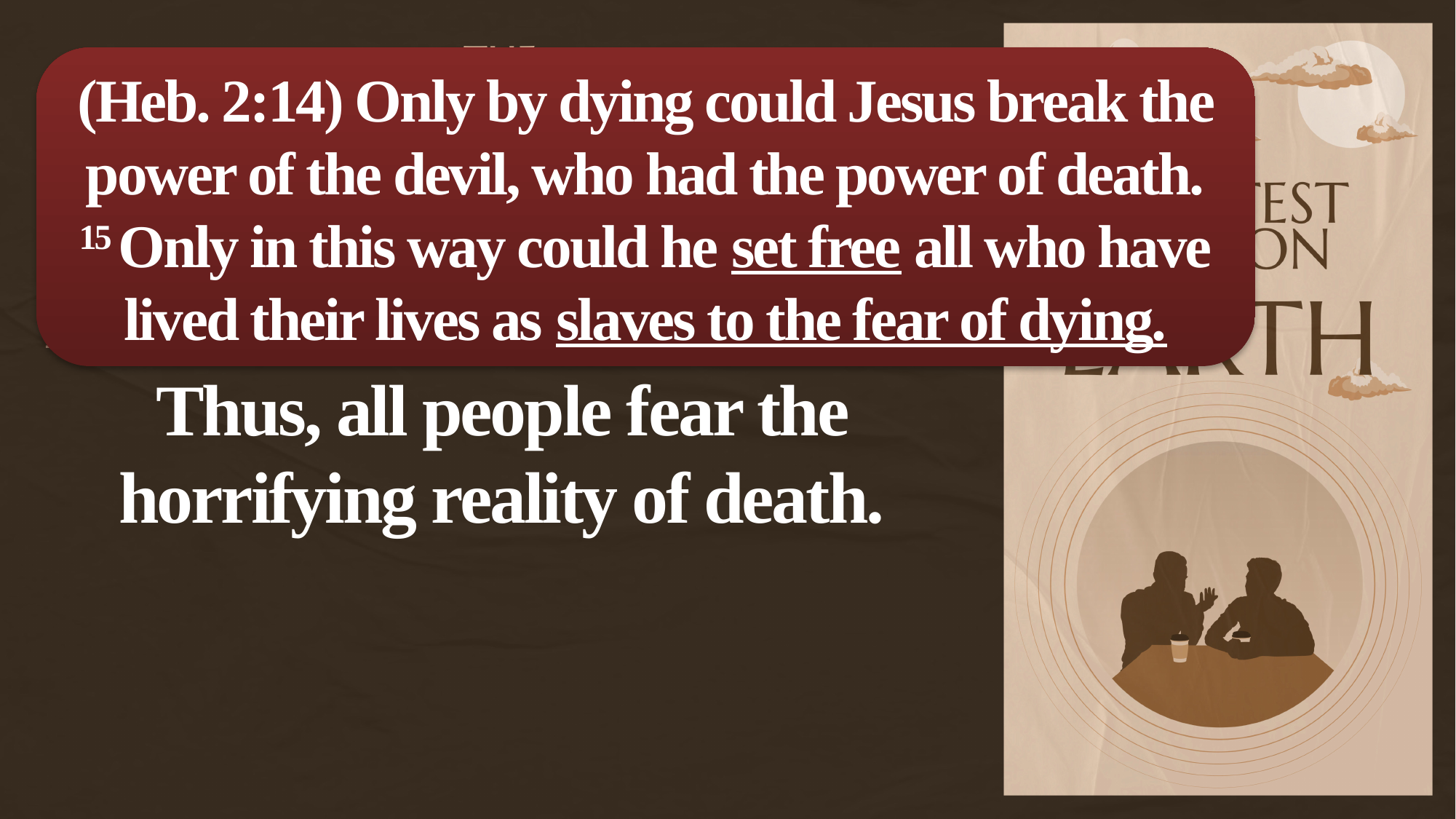

(Heb. 2:14) Only by dying could Jesus break the power of the devil, who had the power of death.
15 Only in this way could he set free all who have
lived their lives as slaves to the fear of dying.
In the face of certain death, life lacks any objective significance.
Thus, all people fear the horrifying reality of death.